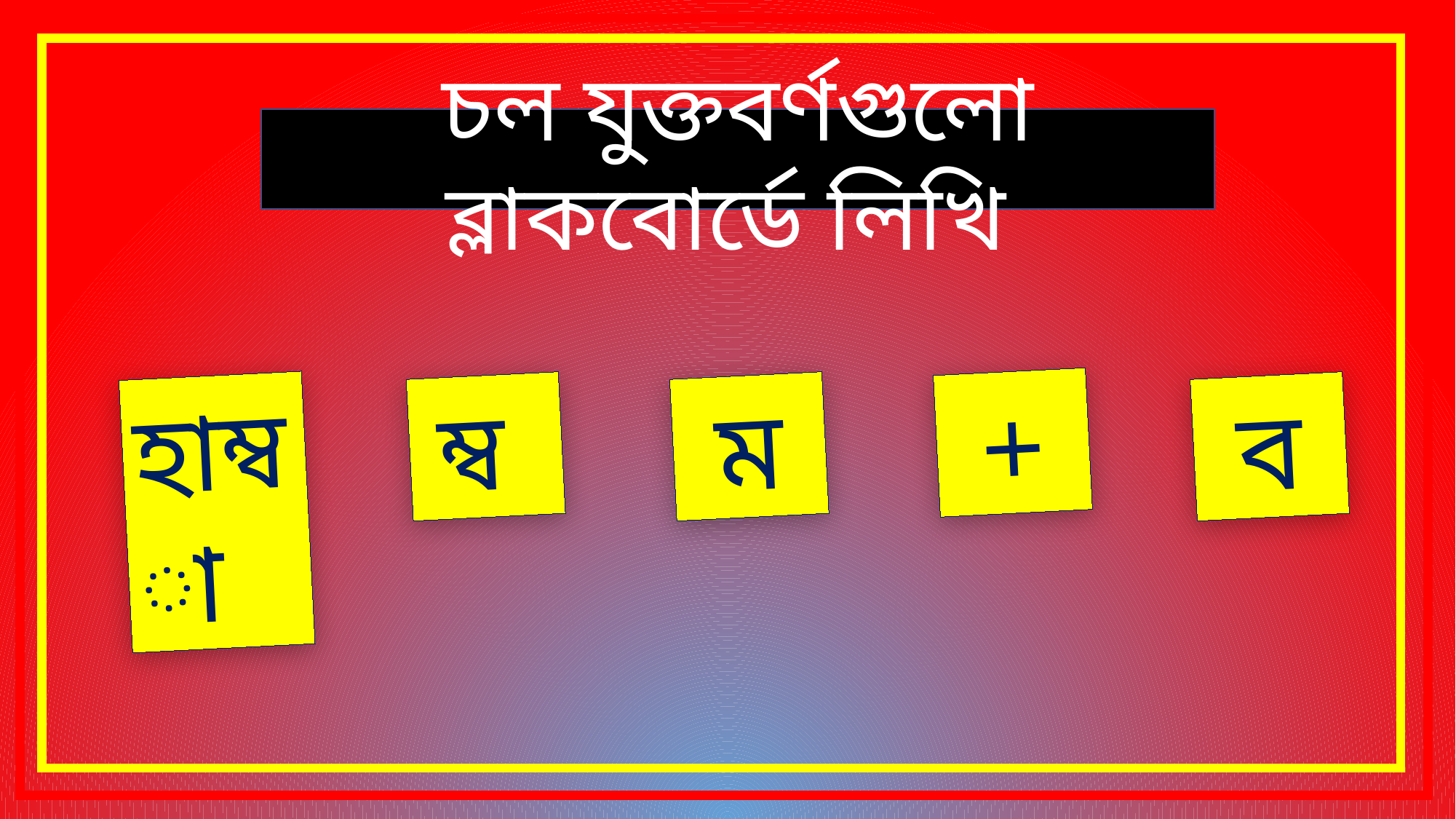

চল যুক্তবর্ণগুলো ব্লাকবোর্ডে লিখি
+
ম্ব
ম
ব
হাম্বা